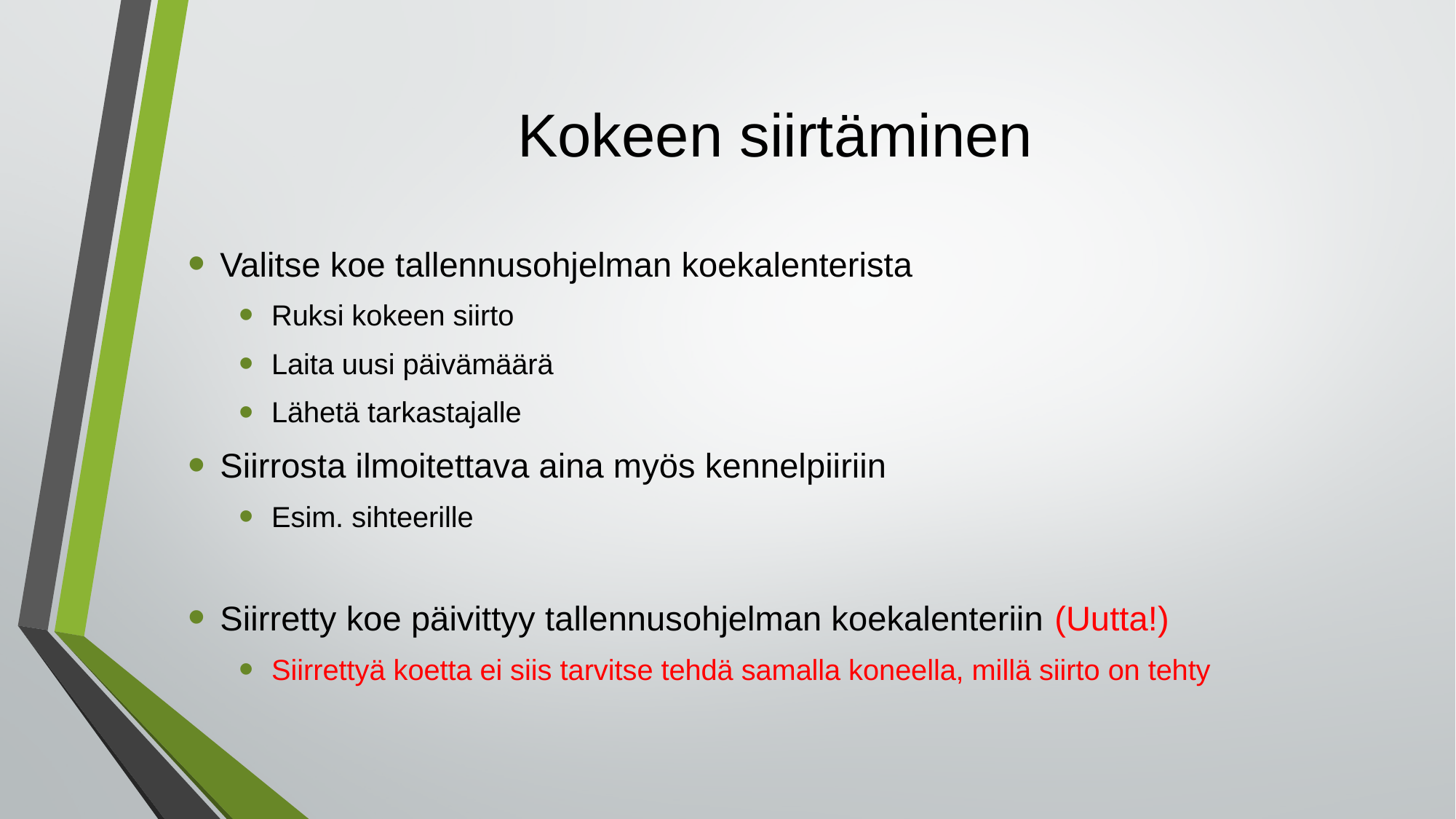

# Kokeen siirtäminen

Valitse koe tallennusohjelman koekalenterista
Ruksi kokeen siirto
Laita uusi päivämäärä
Lähetä tarkastajalle
Siirrosta ilmoitettava aina myös kennelpiiriin
Esim. sihteerille

Siirretty koe päivittyy tallennusohjelman koekalenteriin (Uutta!)
Siirrettyä koetta ei siis tarvitse tehdä samalla koneella, millä siirto on tehty